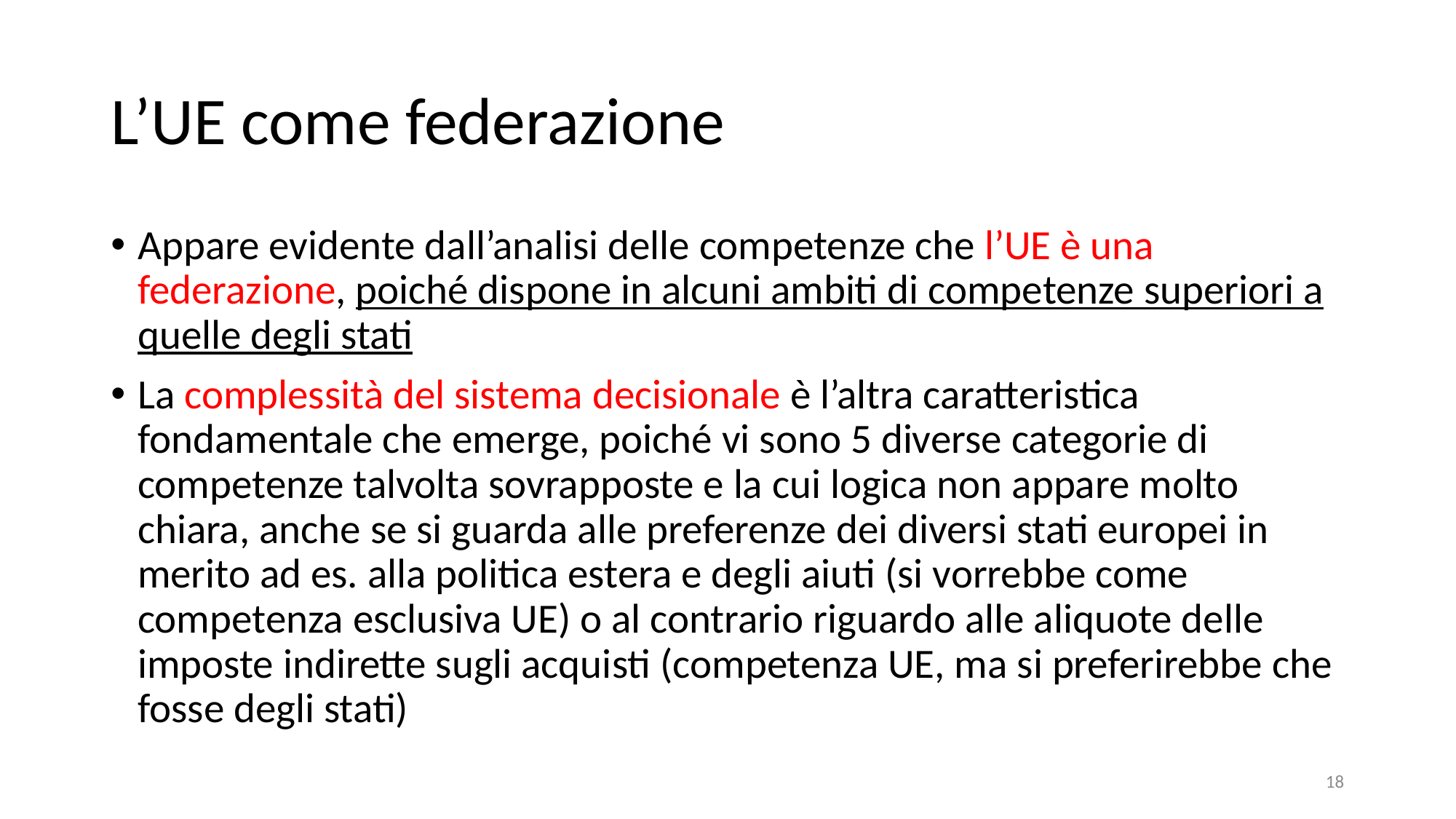

# L’UE come federazione
Appare evidente dall’analisi delle competenze che l’UE è una federazione, poiché dispone in alcuni ambiti di competenze superiori a quelle degli stati
La complessità del sistema decisionale è l’altra caratteristica fondamentale che emerge, poiché vi sono 5 diverse categorie di competenze talvolta sovrapposte e la cui logica non appare molto chiara, anche se si guarda alle preferenze dei diversi stati europei in merito ad es. alla politica estera e degli aiuti (si vorrebbe come competenza esclusiva UE) o al contrario riguardo alle aliquote delle imposte indirette sugli acquisti (competenza UE, ma si preferirebbe che fosse degli stati)
18